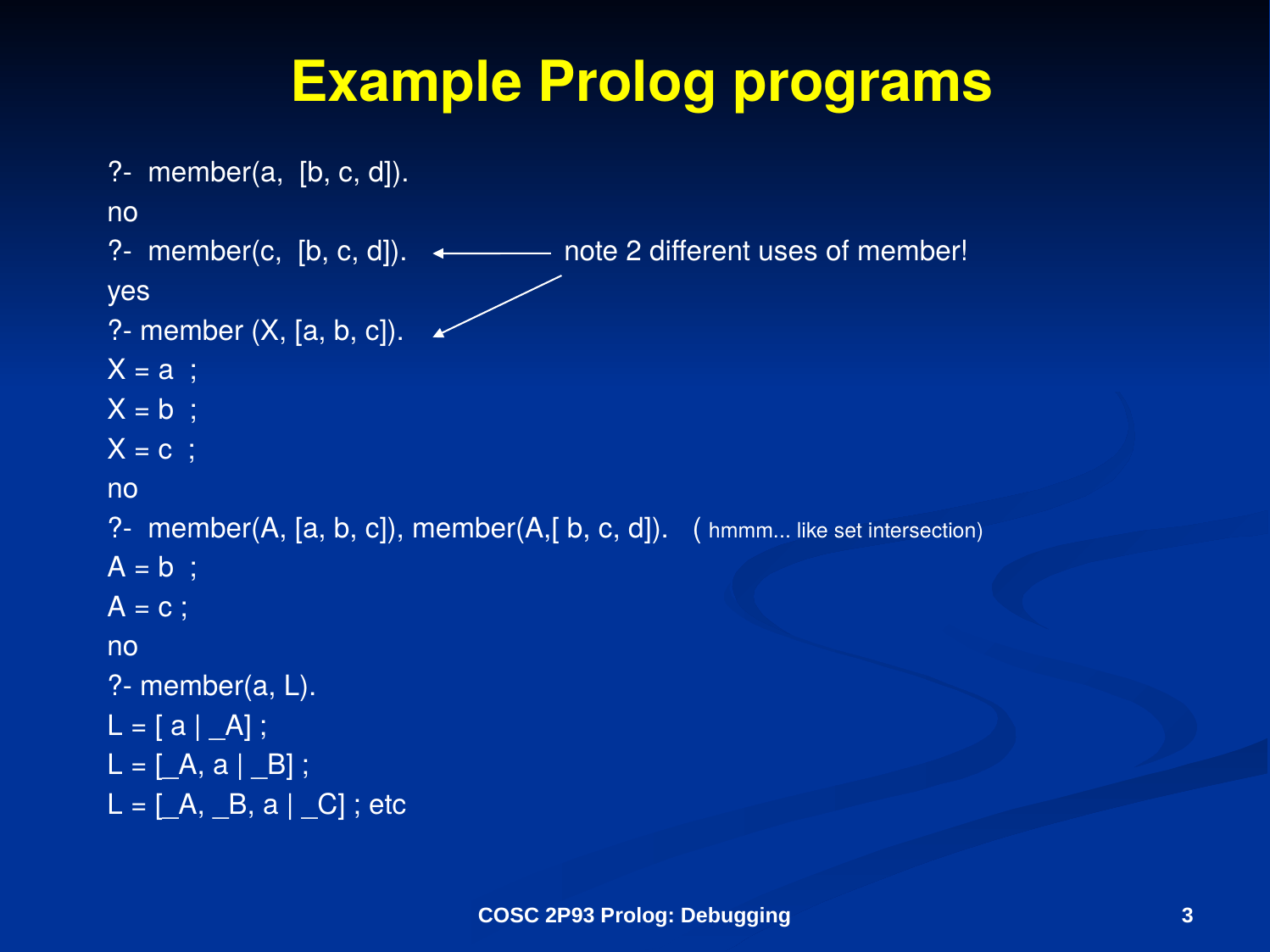

# Example Prolog programs
?-  member(a,  [b, c, d]).
no
?-  member(c,  [b, c, d]).                    note 2 different uses of member!
yes
?- member (X, [a, b, c]).
X = a  ;
X = b  ;
X = c  ;
no
?-  member(A, [a, b, c]), member(A,[ b, c, d]).   ( hmmm... like set intersection)
A = b  ;
A = c ;
no
?- member(a, L).
L = [ a | _A] ;
L = [_A, a | _B] ;
L = [_A, _B, a | _C] ; etc

COSC 2P93 Prolog: Debugging
3